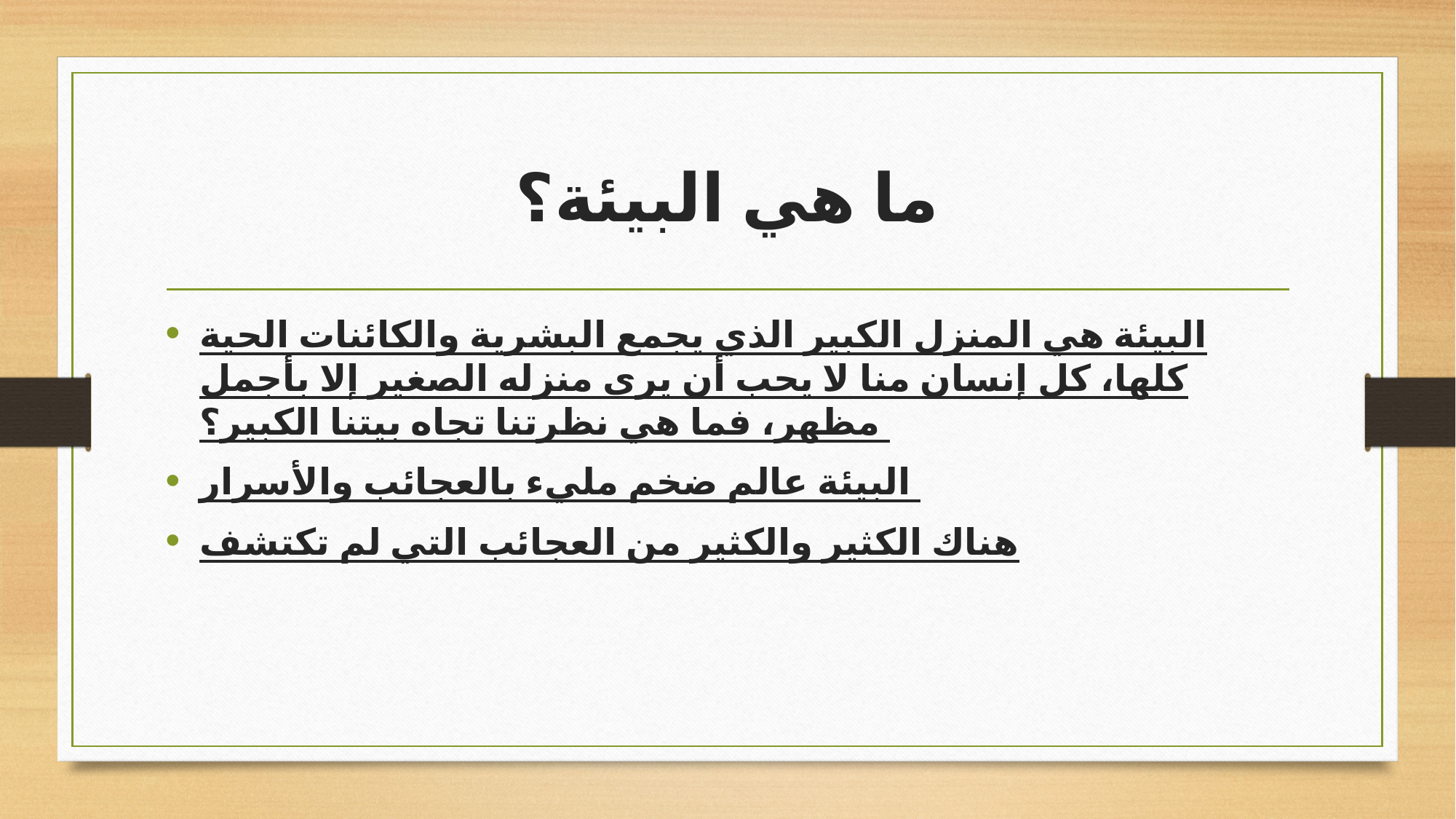

# ما هي البيئة؟
البيئة هي المنزل الكبير الذي يجمع البشرية والكائنات الحية كلها، كل إنسان منا لا يحب أن يرى منزله الصغير إلا بأجمل مظهر، فما هي نظرتنا تجاه بيتنا الكبير؟
البيئة عالم ضخم مليء بالعجائب والأسرار
هناك الكثير والكثير من العجائب التي لم تكتشف